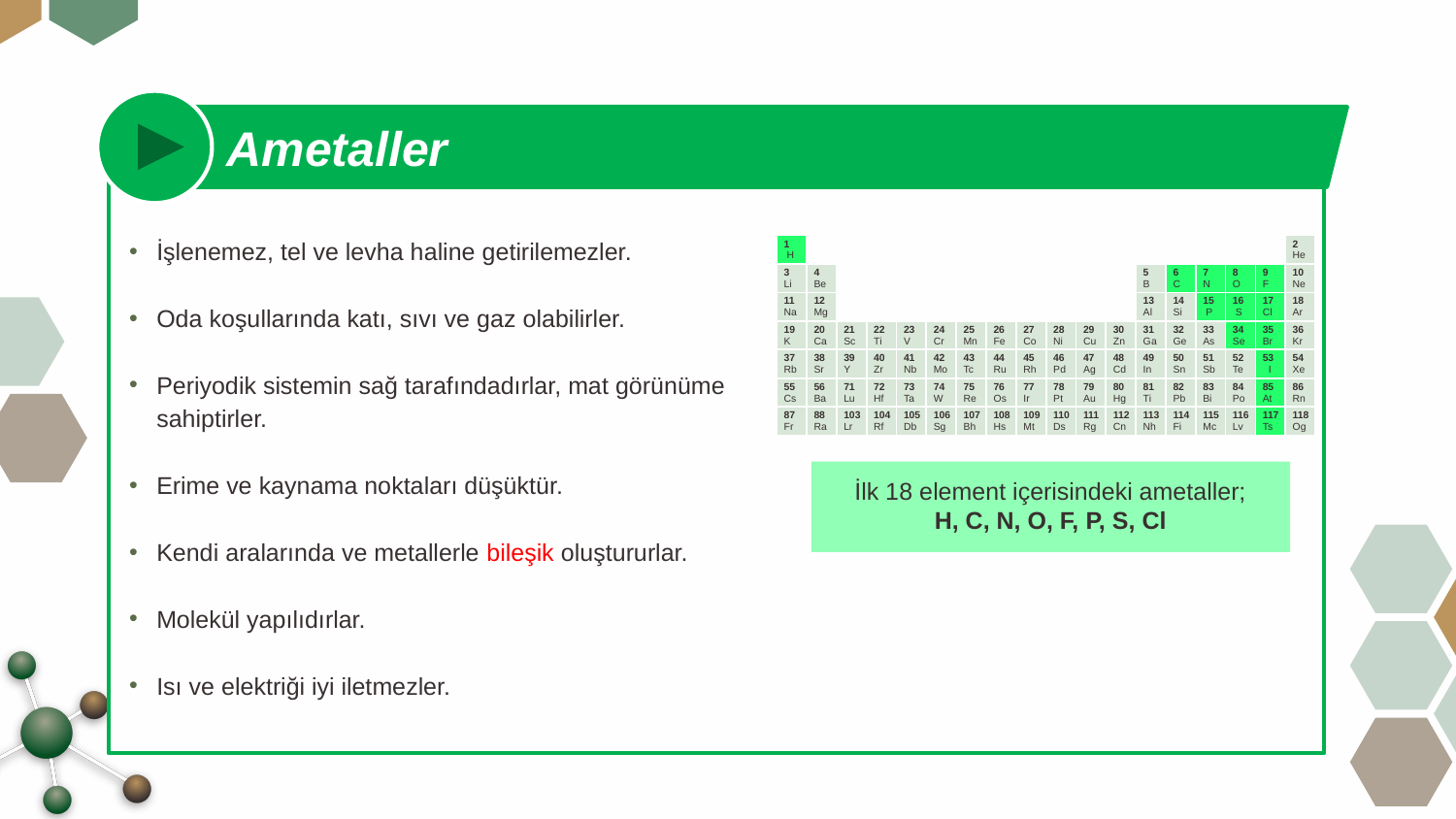

Ametaller

İşlenemez, tel ve levha haline getirilemezler.

Oda koşullarında katı, sıvı ve gaz olabilirler.

Periyodik sistemin sağ tarafındadırlar, mat görünüme sahiptirler.

Erime ve kaynama noktaları düşüktür.

Kendi aralarında ve metallerle bileşik oluştururlar.

Molekül yapılıdırlar.

Isı ve elektriği iyi iletmezler.
| 1 H |  |  |  |  |  |  |  |  |  |  |  |  |  |  |  |  | 2 He |
| --- | --- | --- | --- | --- | --- | --- | --- | --- | --- | --- | --- | --- | --- | --- | --- | --- | --- |
| 3 Li | 4 Be |  |  |  |  |  |  |  |  |  |  | 5 B | 6 C | 7 N | 8 O | 9 F | 10 Ne |
| 11 Na | 12 Mg |  |  |  |  |  |  |  |  |  |  | 13 Al | 14 Si | 15 P | 16 S | 17 Cl | 18 Ar |
| 19 K | 20 Ca | 21 Sc | 22 Ti | 23 V | 24 Cr | 25 Mn | 26 Fe | 27 Co | 28 Ni | 29 Cu | 30 Zn | 31 Ga | 32 Ge | 33 As | 34 Se | 35 Br | 36 Kr |
| 37 Rb | 38 Sr | 39 Y | 40 Zr | 41 Nb | 42 Mo | 43 Tc | 44 Ru | 45 Rh | 46 Pd | 47 Ag | 48 Cd | 49 In | 50 Sn | 51 Sb | 52 Te | 53 I | 54 Xe |
| 55 Cs | 56 Ba | 71 Lu | 72 Hf | 73 Ta | 74 W | 75 Re | 76 Os | 77 Ir | 78 Pt | 79 Au | 80 Hg | 81 Ti | 82 Pb | 83 Bi | 84 Po | 85 At | 86 Rn |
| 87 Fr | 88 Ra | 103 Lr | 104 Rf | 105 Db | 106 Sg | 107 Bh | 108 Hs | 109 Mt | 110 Ds | 111 Rg | 112 Cn | 113 Nh | 114 Fi | 115 Mc | 116 Lv | 117 Ts | 118 Og |
İlk 18 element içerisindeki ametaller;
H, C, N, O, F, P, S, Cl